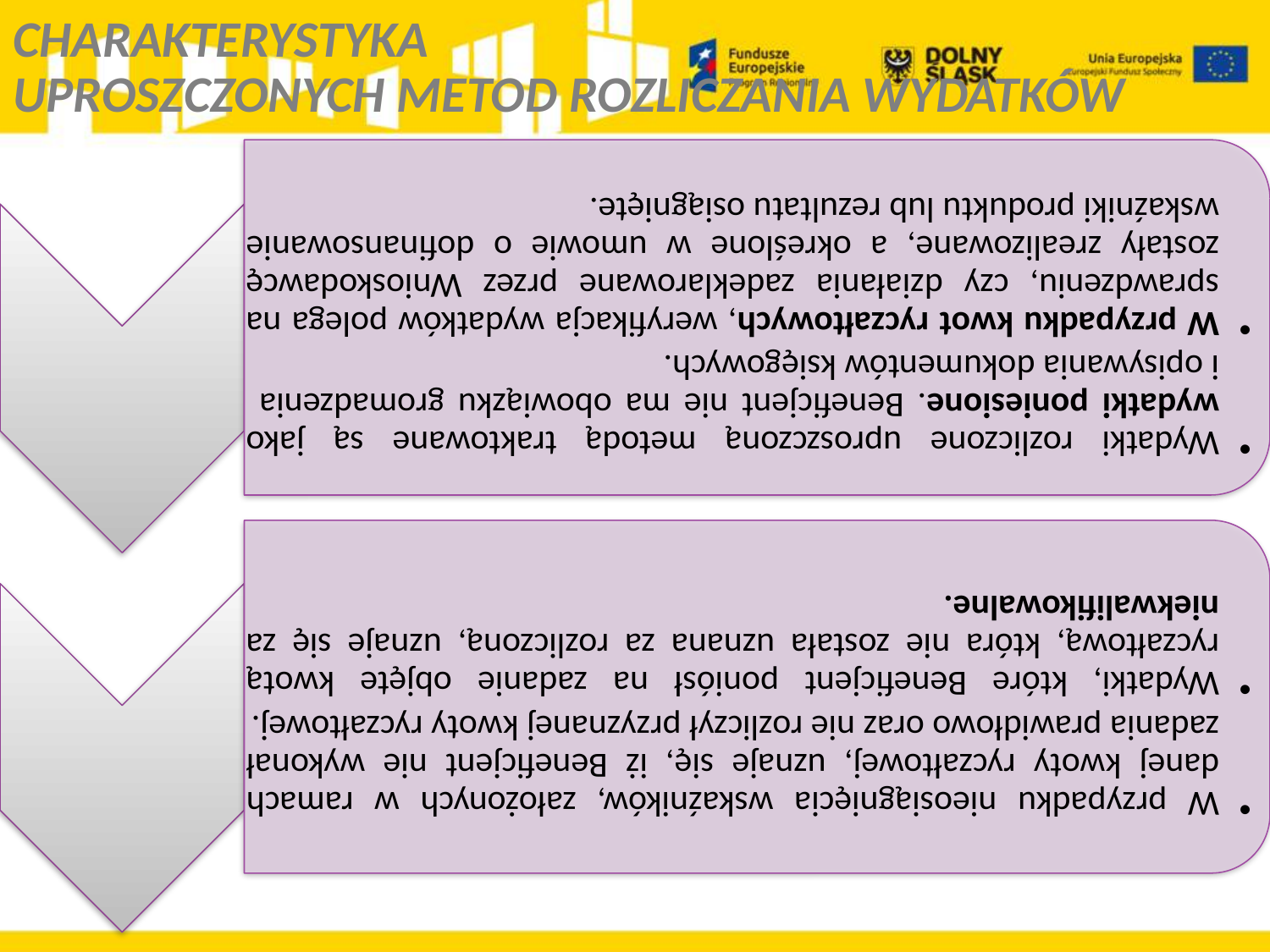

# CHARAKTERYSTYKA UPROSZCZONYCH METOD ROZLICZANIA WYDATKÓW

Wydatki rozliczone uproszczoną metodą traktowane są jako wydatki poniesione. Beneficjent nie ma obowiązku gromadzenia
i opisywania dokumentów księgowych.
W przypadku kwot ryczałtowych, weryfikacja wydatków polega na sprawdzeniu, czy działania zadeklarowane przez Wnioskodawcę zostały zrealizowane, a określone w umowie o dofinansowanie wskaźniki produktu lub rezultatu osiągnięte.

W przypadku nieosiągnięcia wskaźników, założonych w ramach danej kwoty ryczałtowej, uznaje się, iż Beneficjent nie wykonał zadania prawidłowo oraz nie rozliczył przyznanej kwoty ryczałtowej.
Wydatki, które Beneficjent poniósł na zadanie objęte kwotą ryczałtową, która nie została uznana za rozliczoną, uznaje się za niekwalifikowalne.